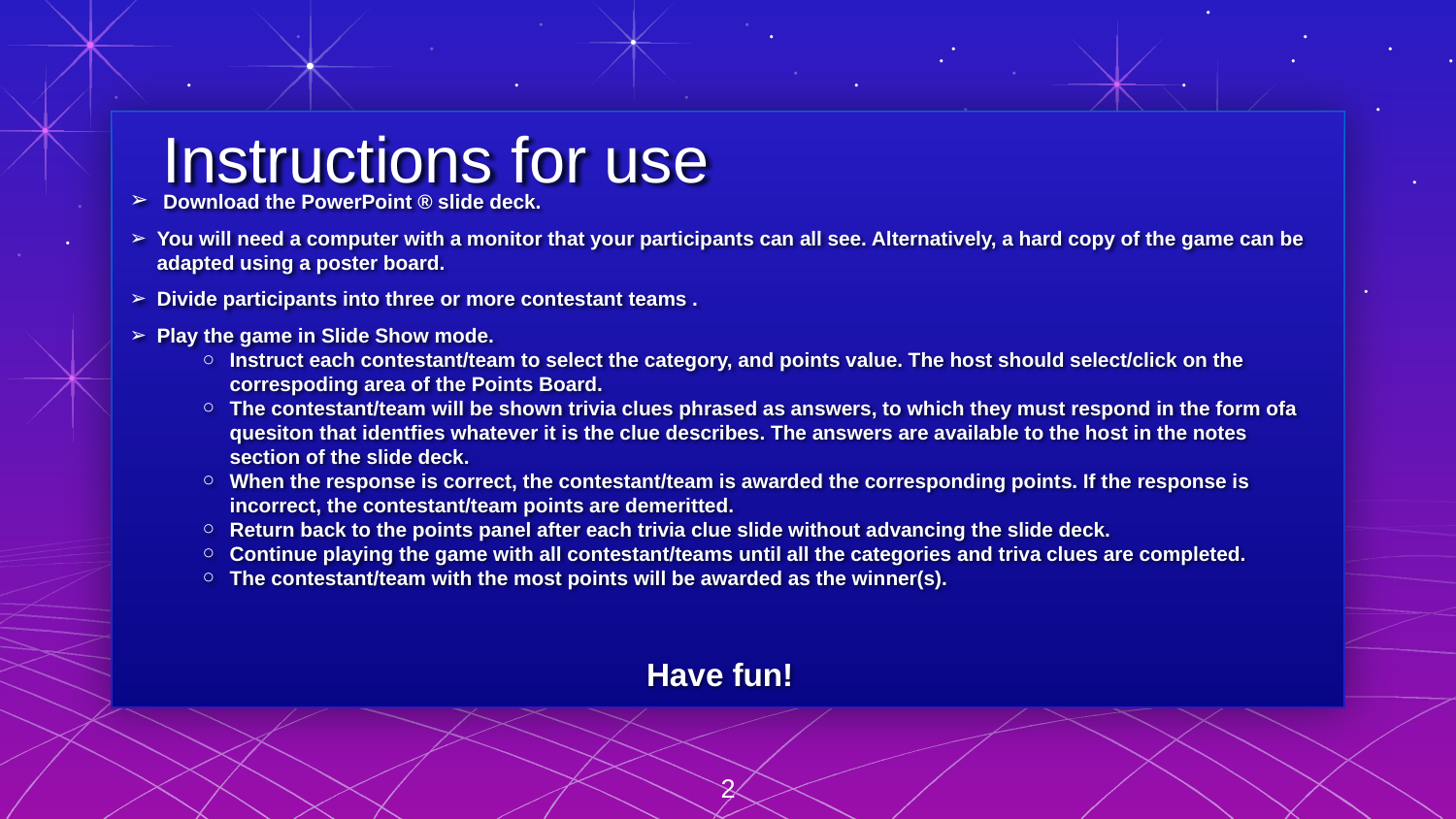

# Instructions for use
 Download the PowerPoint ® slide deck.
You will need a computer with a monitor that your participants can all see. Alternatively, a hard copy of the game can be adapted using a poster board.
Divide participants into three or more contestant teams .
Play the game in Slide Show mode.
Instruct each contestant/team to select the category, and points value. The host should select/click on the correspoding area of the Points Board.
The contestant/team will be shown trivia clues phrased as answers, to which they must respond in the form ofa quesiton that identfies whatever it is the clue describes. The answers are available to the host in the notes section of the slide deck.
When the response is correct, the contestant/team is awarded the corresponding points. If the response is incorrect, the contestant/team points are demeritted.
Return back to the points panel after each trivia clue slide without advancing the slide deck.
Continue playing the game with all contestant/teams until all the categories and triva clues are completed.
The contestant/team with the most points will be awarded as the winner(s).

Have fun!

2